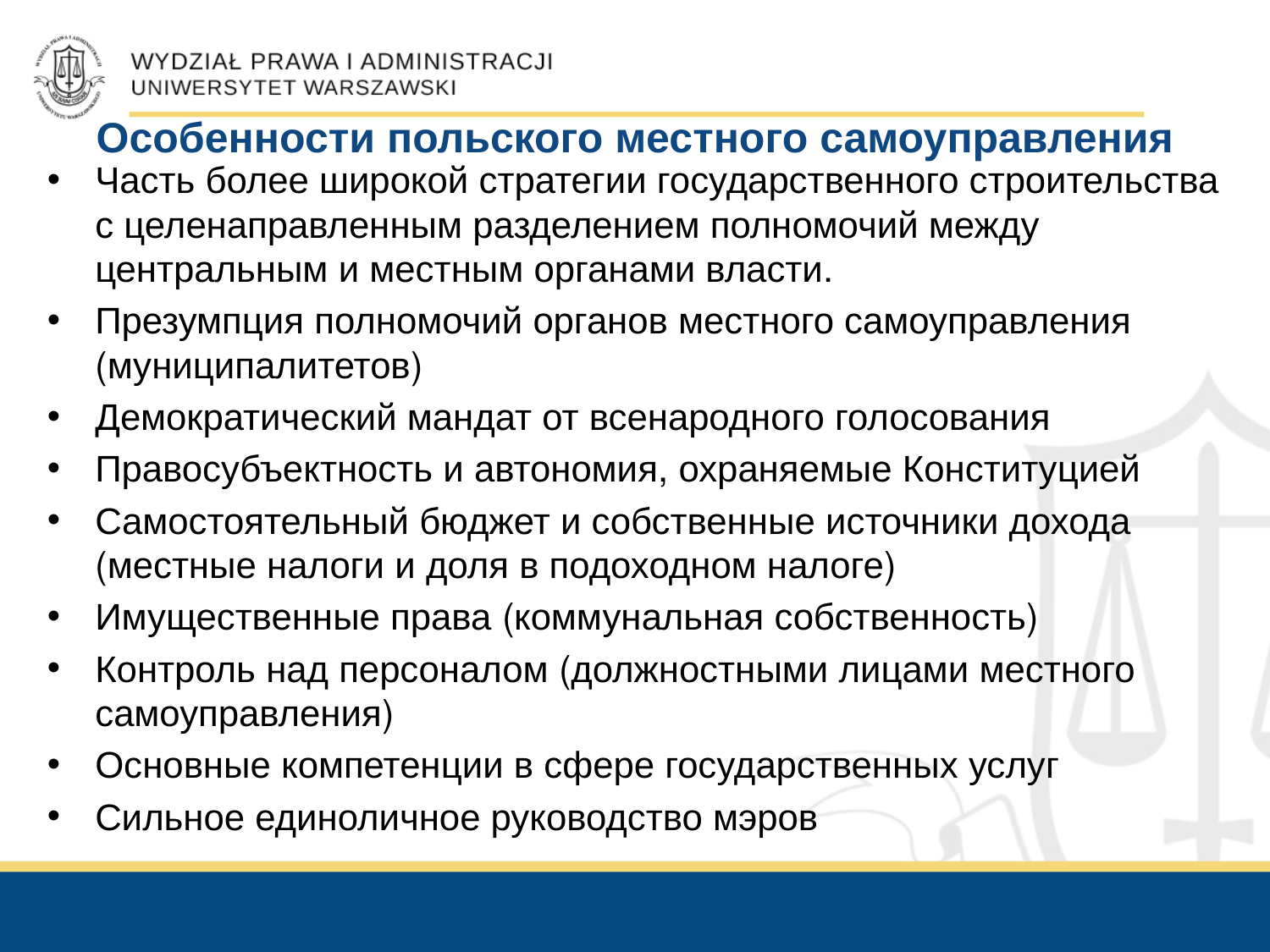

# Особенности польского местного самоуправления
Часть более широкой стратегии государственного строительства с целенаправленным разделением полномочий между центральным и местным органами власти.
Презумпция полномочий органов местного самоуправления (муниципалитетов)
Демократический мандат от всенародного голосования
Правосубъектность и автономия, охраняемые Конституцией
Самостоятельный бюджет и собственные источники дохода (местные налоги и доля в подоходном налоге)
Имущественные права (коммунальная собственность)
Контроль над персоналом (должностными лицами местного самоуправления)
Основные компетенции в сфере государственных услуг
Сильное единоличное руководство мэров